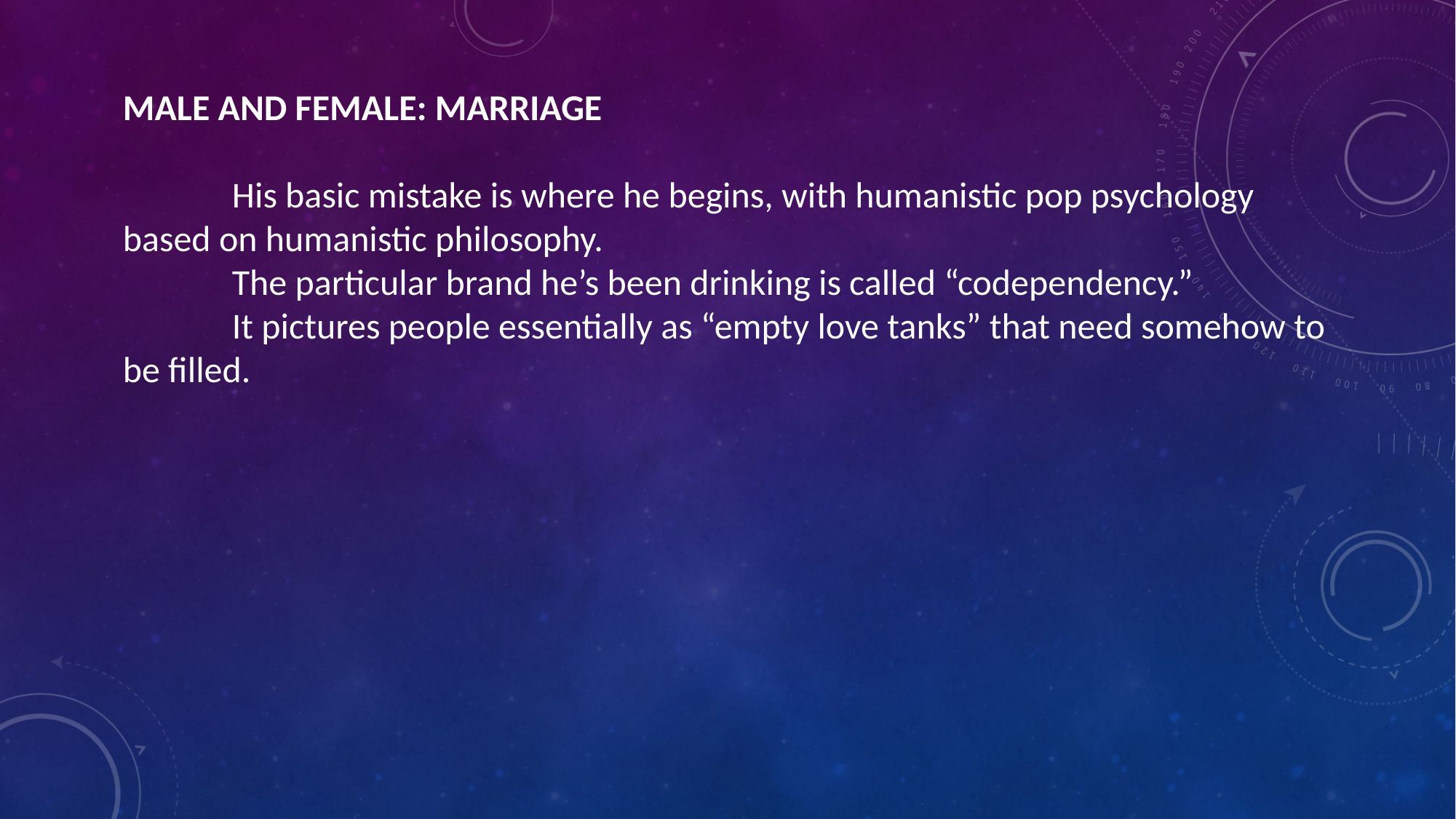

MALE AND FEMALE: MARRIAGE

	His basic mistake is where he begins, with humanistic pop psychology based on humanistic philosophy.
	The particular brand he’s been drinking is called “codependency.”
	It pictures people essentially as “empty love tanks” that need somehow to be filled.